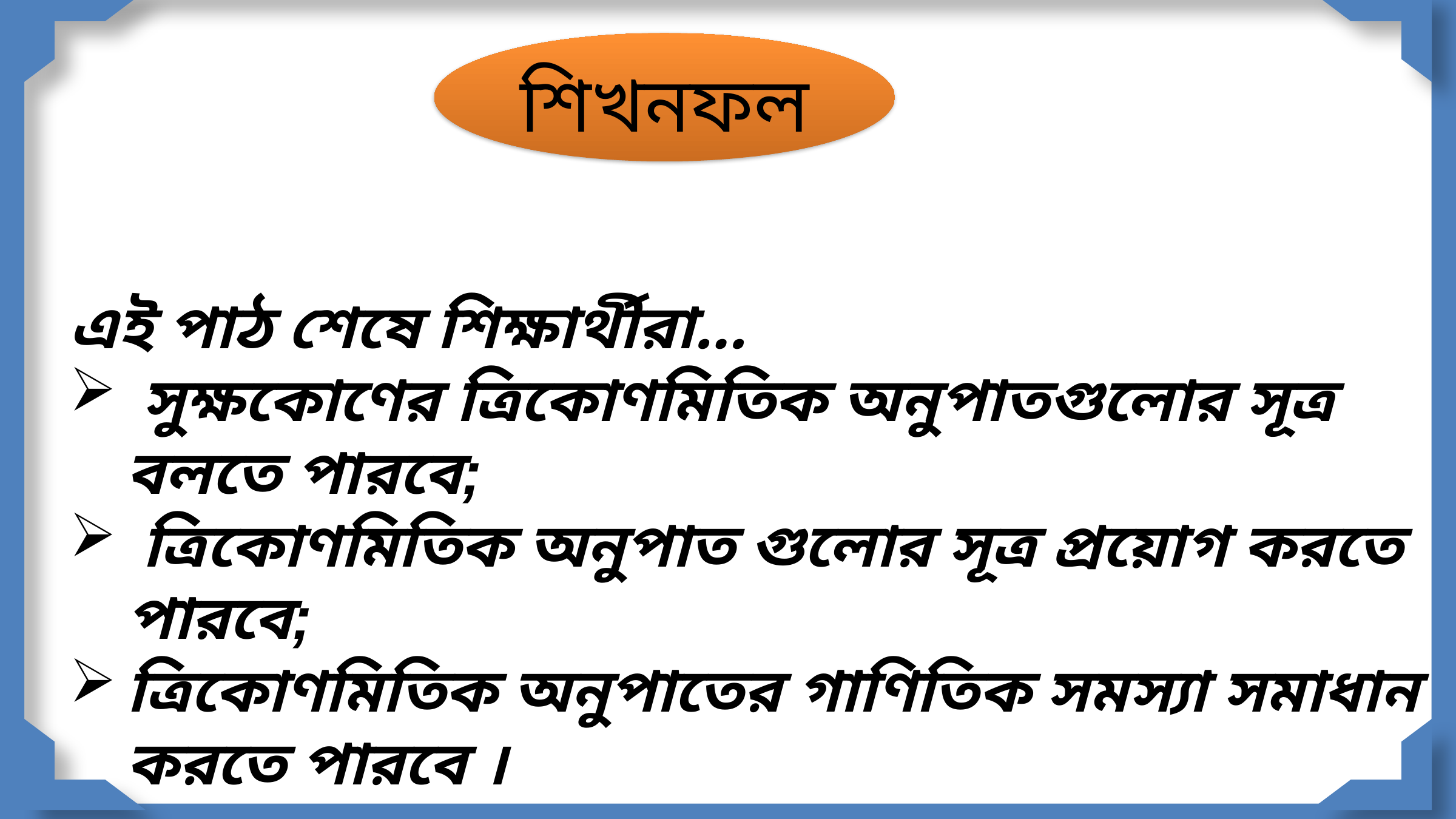

শিখনফল
এই পাঠ শেষে শিক্ষার্থীরা…
 সুক্ষকোণের ত্রিকোণমিতিক অনুপাতগুলোর সূত্র বলতে পারবে;
 ত্রিকোণমিতিক অনুপাত গুলোর সূত্র প্রয়োগ করতে পারবে;
ত্রিকোণমিতিক অনুপাতের গাণিতিক সমস্যা সমাধান করতে পারবে ।